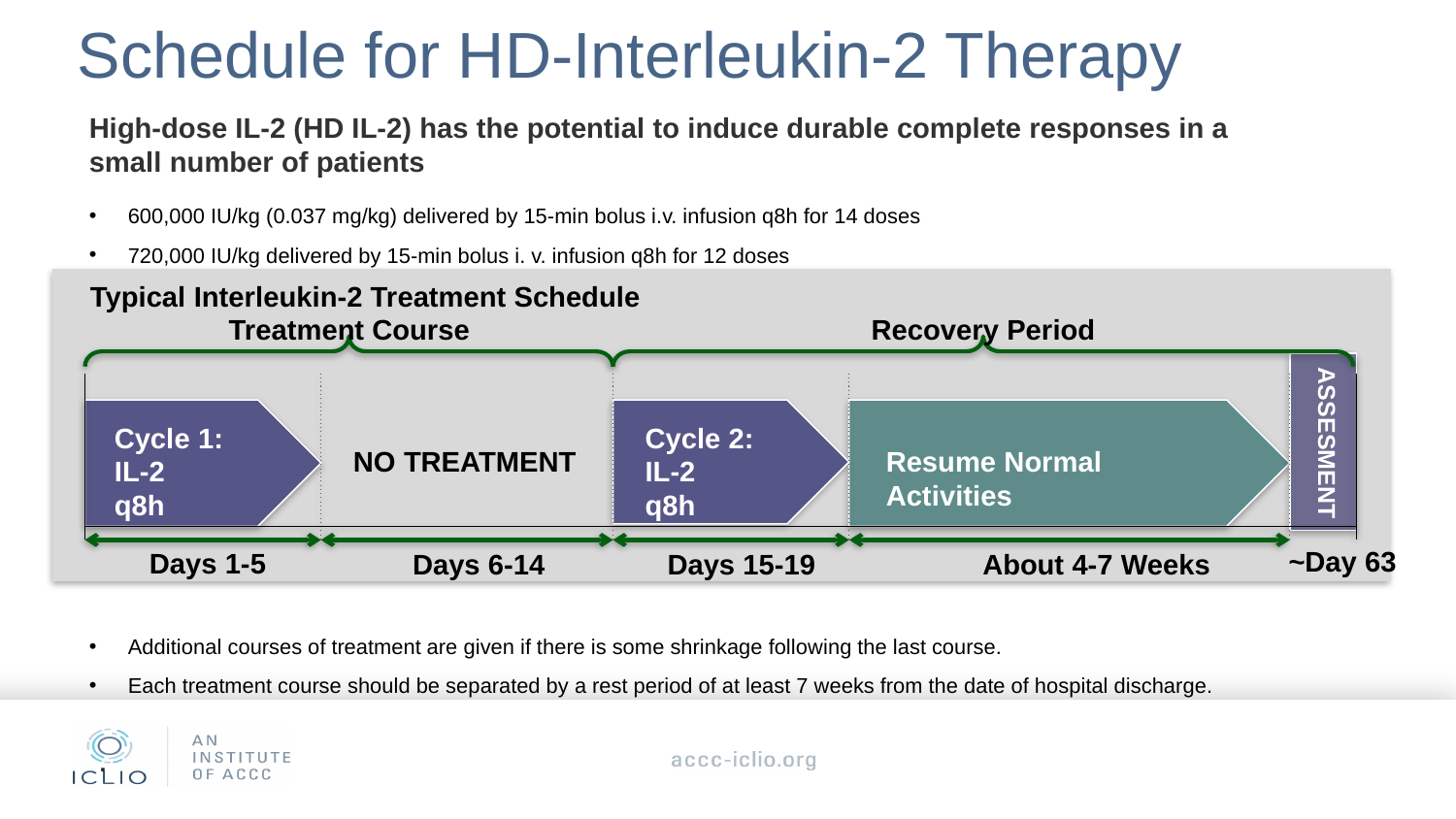

Schedule for HD-Interleukin-2 Therapy

High-dose IL-2 (HD IL-2) has the potential to induce durable complete responses in a
small number of patients
600,000 IU/kg (0.037 mg/kg) delivered by 15-min bolus i.v. infusion q8h for 14 doses
720,000 IU/kg delivered by 15-min bolus i. v. infusion q8h for 12 doses

Additional courses of treatment are given if there is some shrinkage following the last course.
Each treatment course should be separated by a rest period of at least 7 weeks from the date of hospital discharge.

Typical Interleukin-2 Treatment Schedule
Treatment Course
Recovery Period

Cycle 2:
IL-2
q8h
Cycle 1:
IL-2
q8h
ASSESMENT
Resume Normal Activities
NO TREATMENT
~Day 63
Days 1-5
Days 6-14
Days 15-19
About 4-7 Weeks
.
Proleukin PI